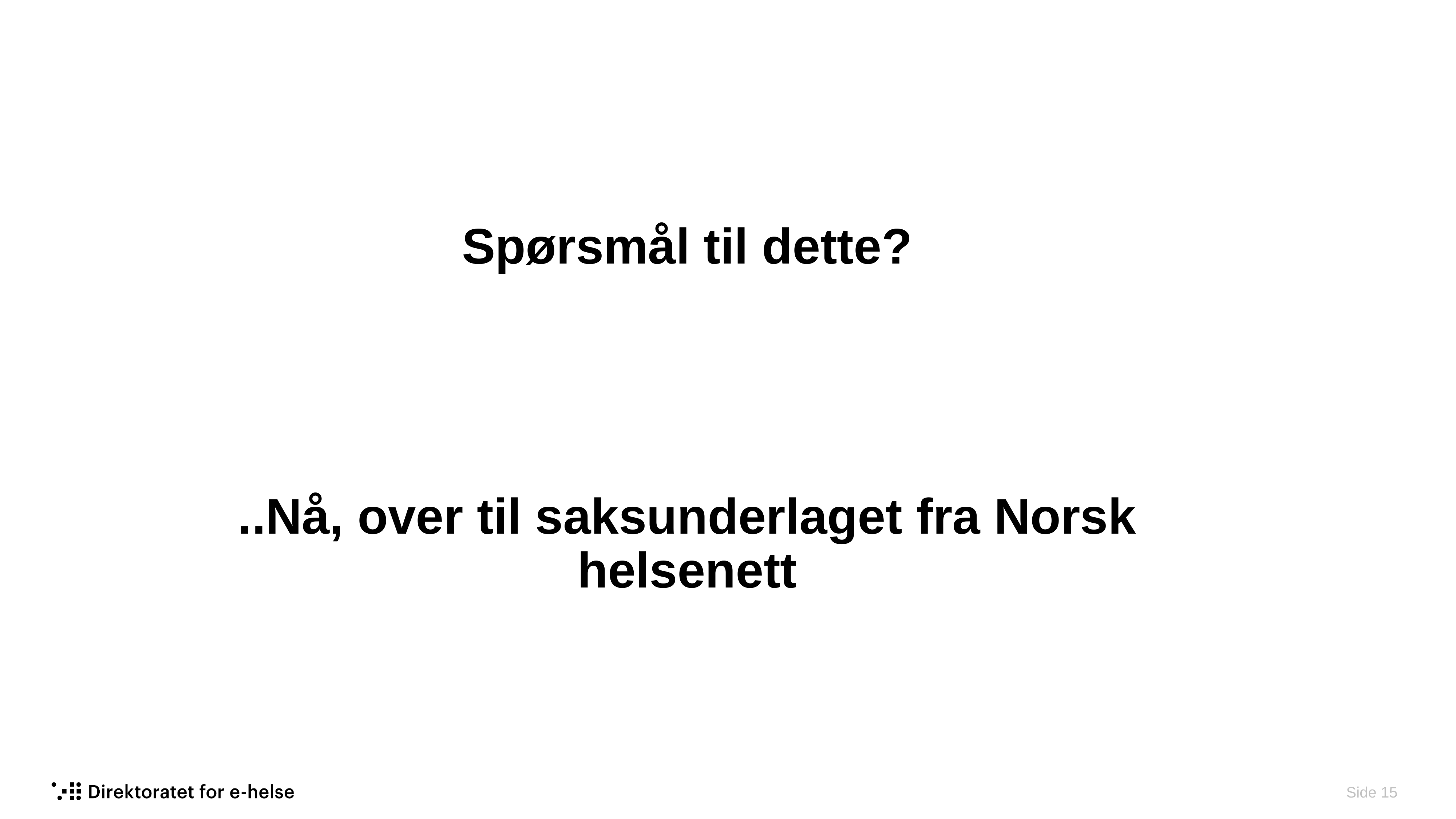

# Spørsmål til dette? ..Nå, over til saksunderlaget fra Norsk helsenett
 Side 15